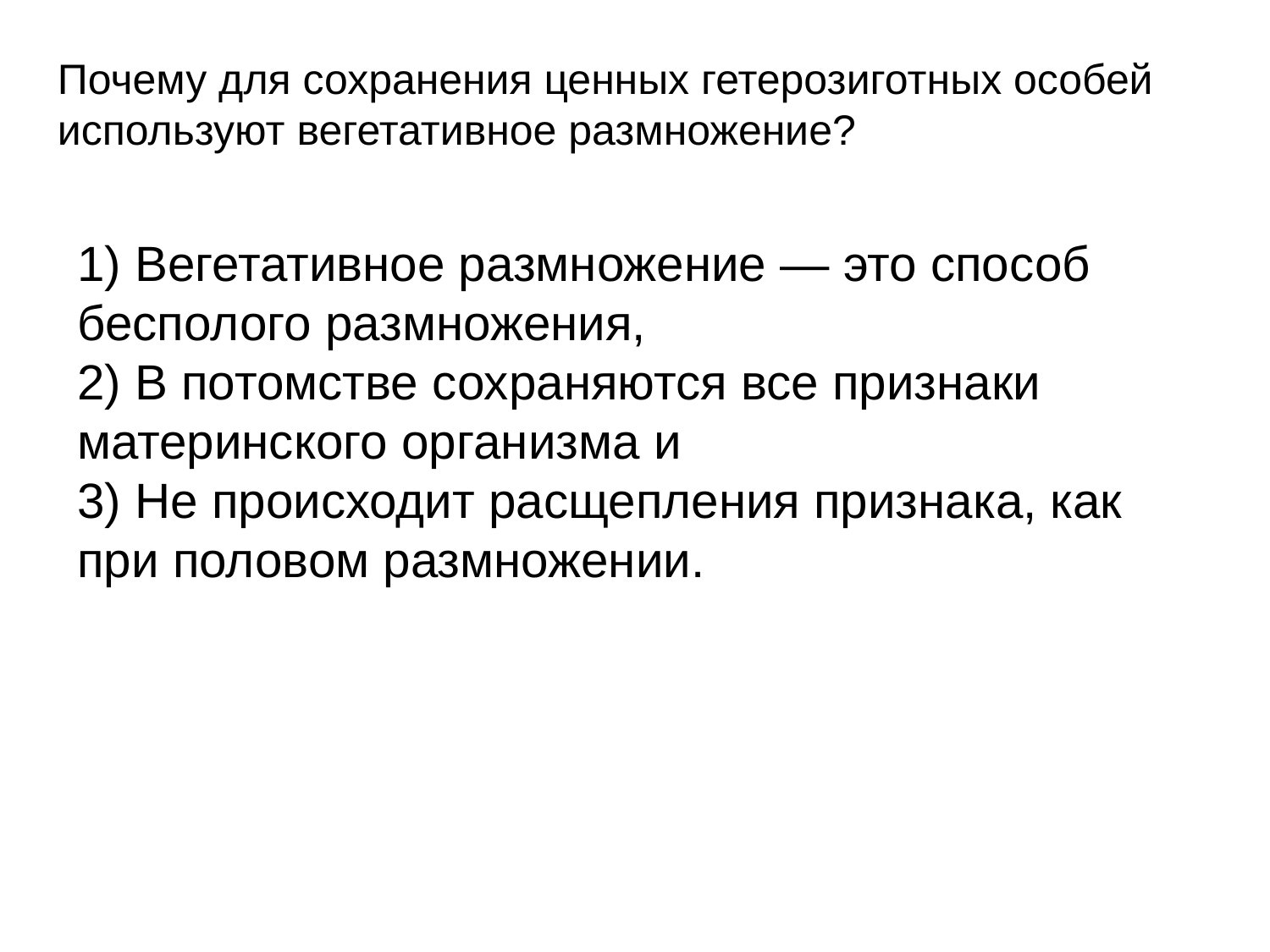

Почему для сохранения ценных гетерозиготных особей используют вегетативное размножение?
1) Вегетативное размножение — это способ бесполого размножения,
2) В потомстве сохраняются все признаки материнского организма и
3) Не происходит расщепления признака, как при половом размножении.